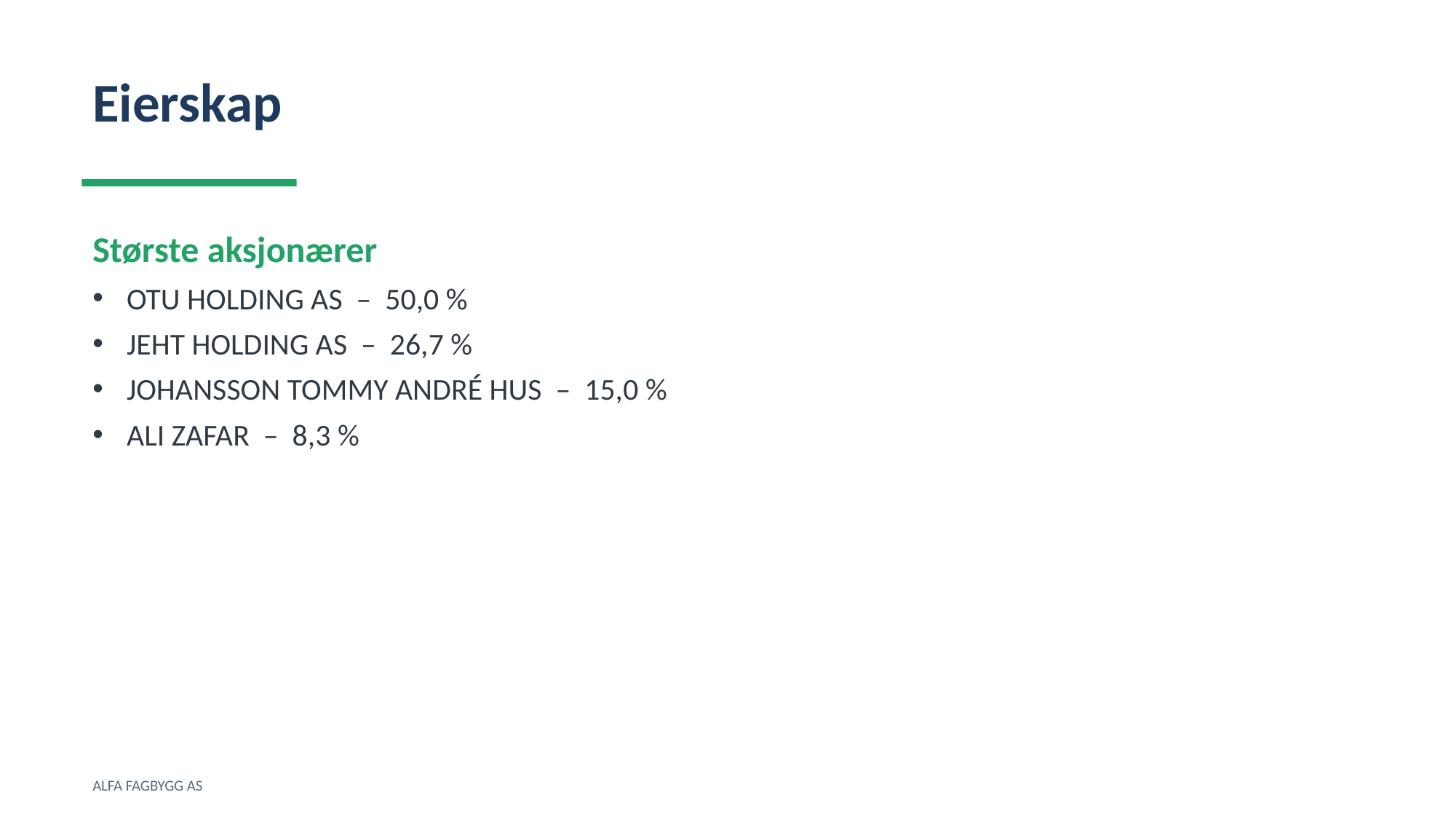

Eierskap

Største aksjonærer
OTU HOLDING AS  –  50,0 %
JEHT HOLDING AS  –  26,7 %
JOHANSSON TOMMY ANDRÉ HUS  –  15,0 %
ALI ZAFAR  –  8,3 %
ALFA FAGBYGG AS